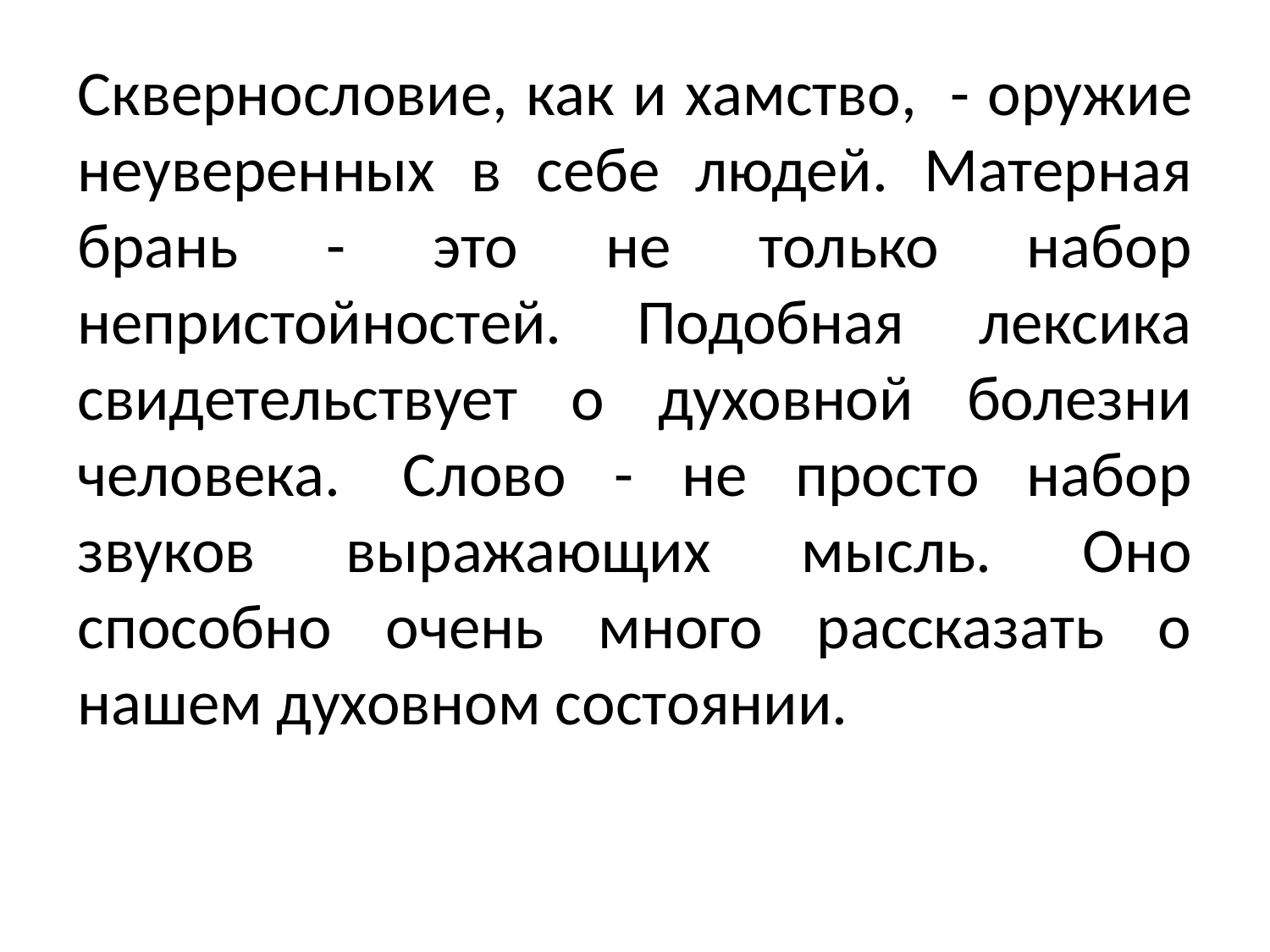

Сквернословие, как и хамство,  - оружие неуверенных в себе людей. Матерная брань - это не только набор непристойностей. Подобная лексика свидетельствует о духовной болезни человека.  Слово - не просто набор звуков выражающих мысль. Оно способно очень много рассказать о нашем духовном состоянии.